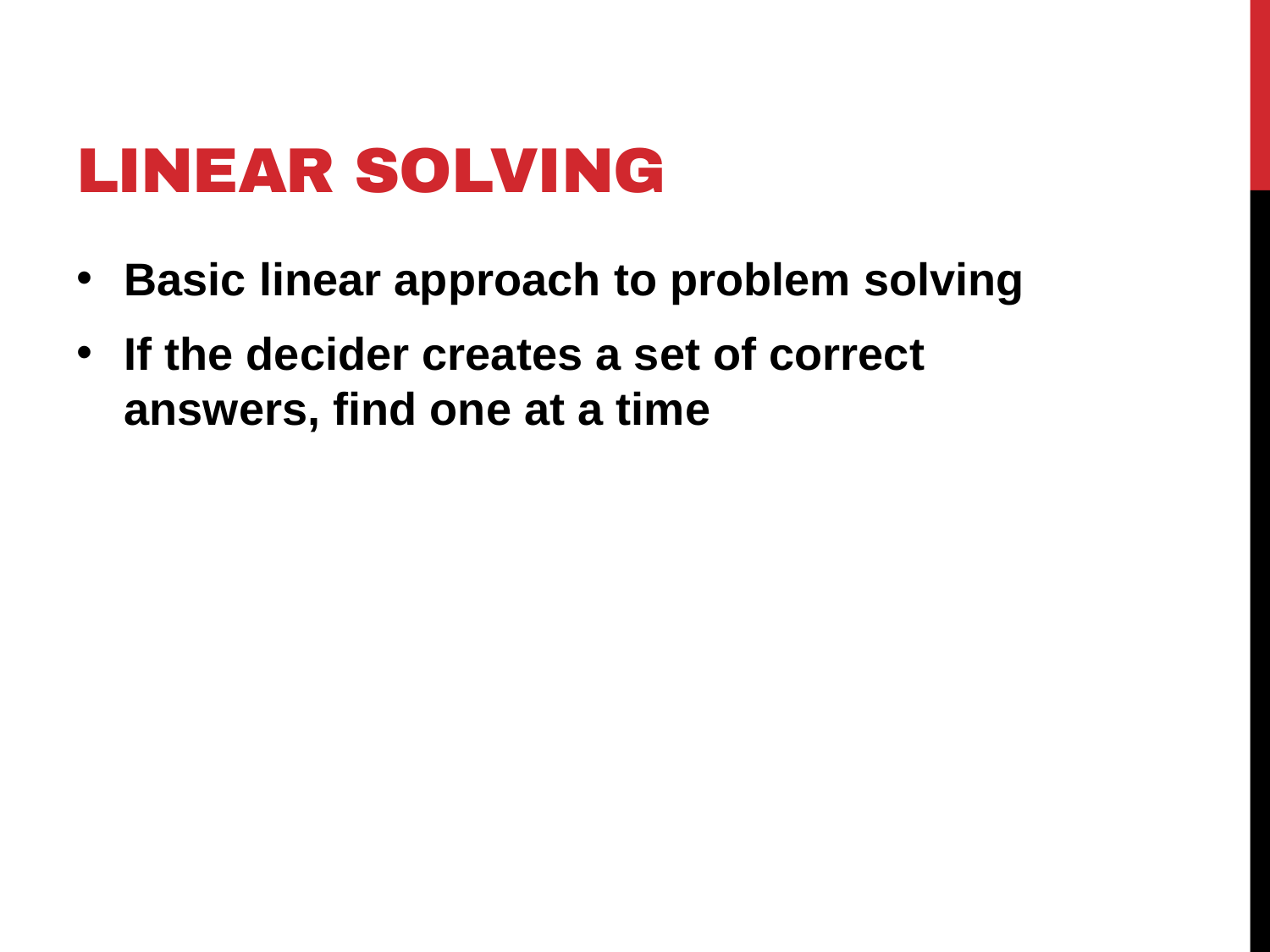

# Linear solving
Basic linear approach to problem solving
If the decider creates a set of correct answers, find one at a time